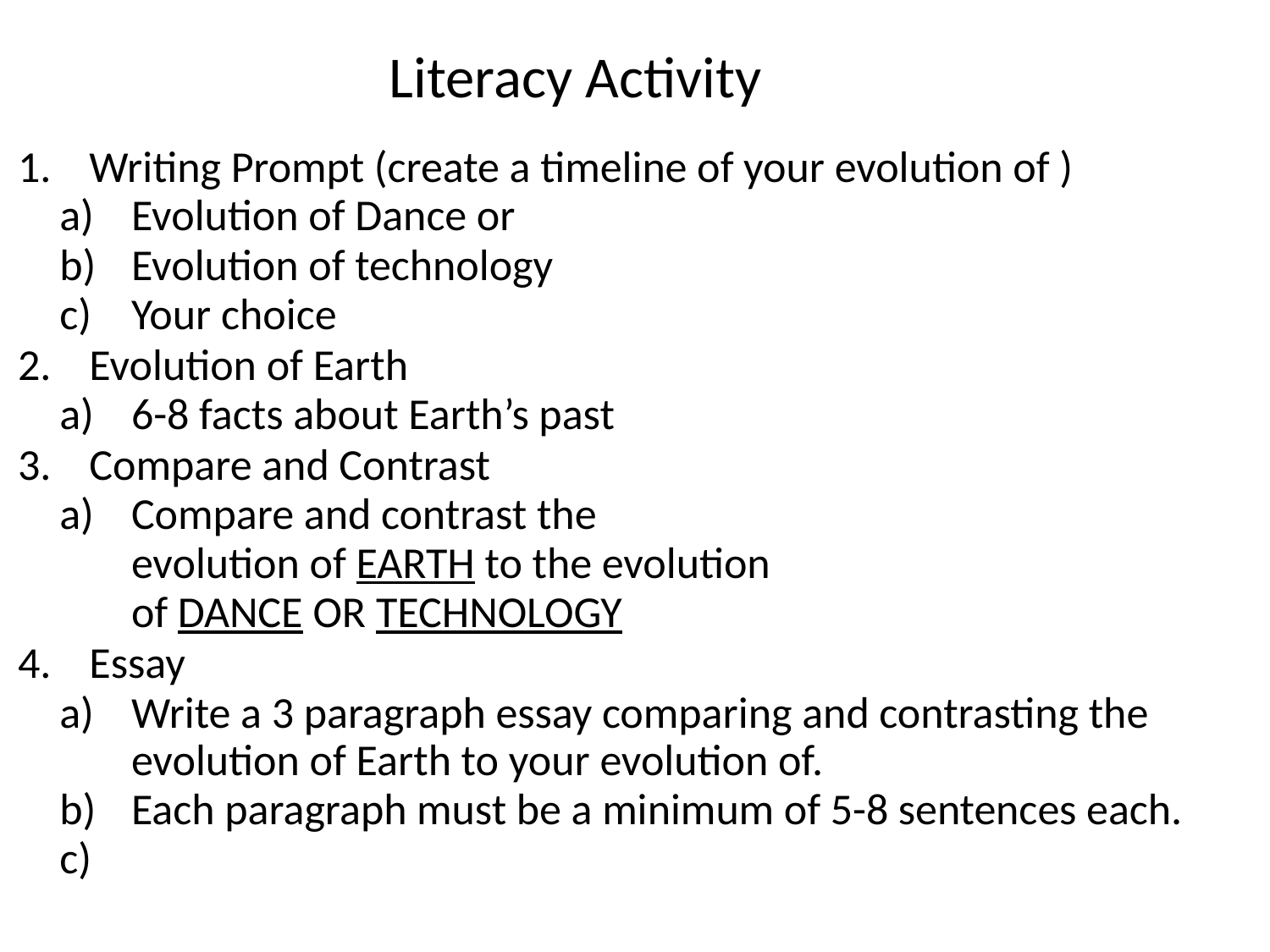

# Literacy Activity

Writing Prompt (create a timeline of your evolution of )
Evolution of Dance or
Evolution of technology
Your choice
Evolution of Earth
6-8 facts about Earth’s past
Compare and Contrast
Compare and contrast the
	evolution of EARTH to the evolution
	of DANCE OR TECHNOLOGY
Essay
Write a 3 paragraph essay comparing and contrasting the evolution of Earth to your evolution of.
Each paragraph must be a minimum of 5-8 sentences each.